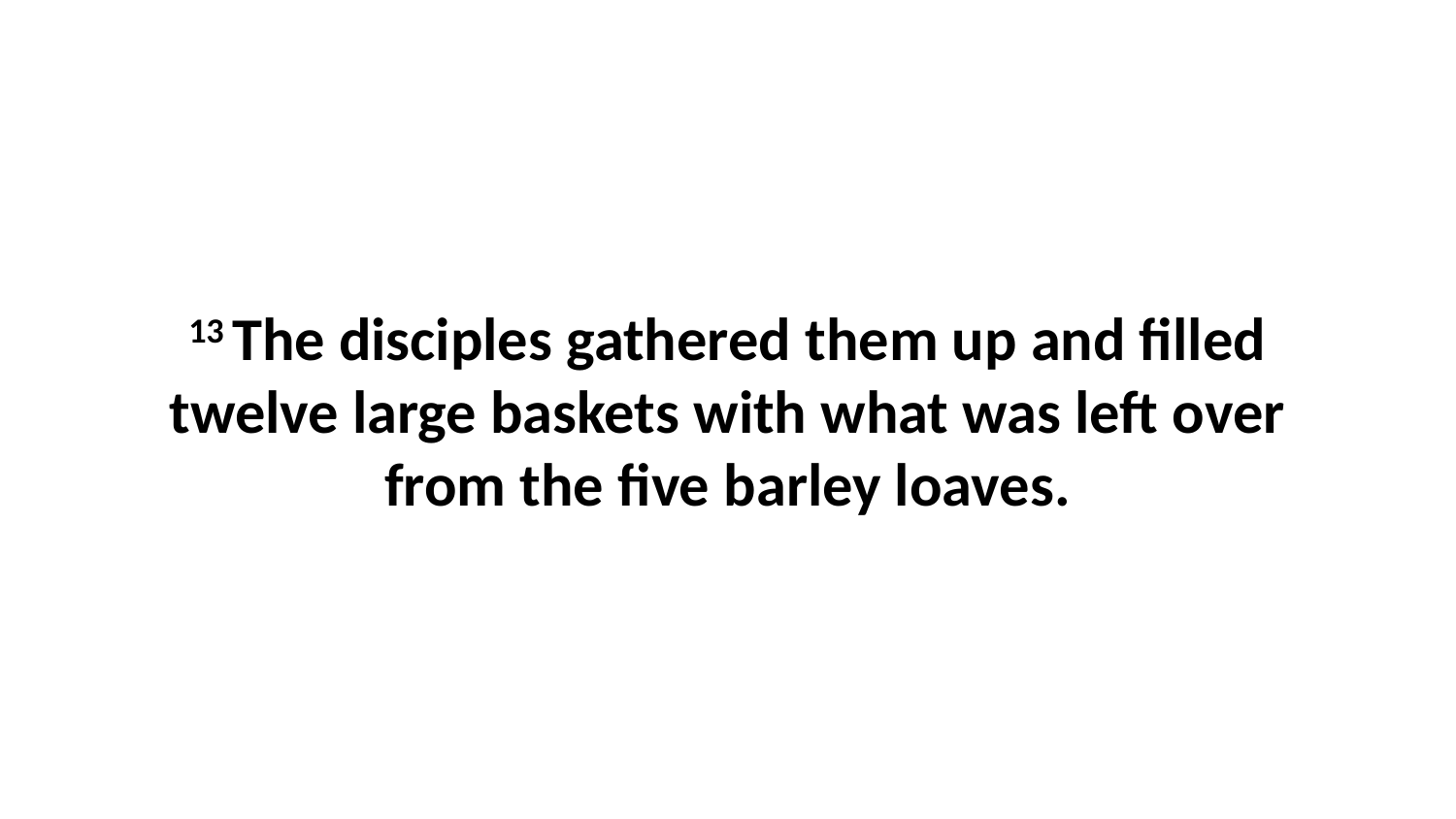

13 The disciples gathered them up and filled twelve large baskets with what was left over from the five barley loaves.